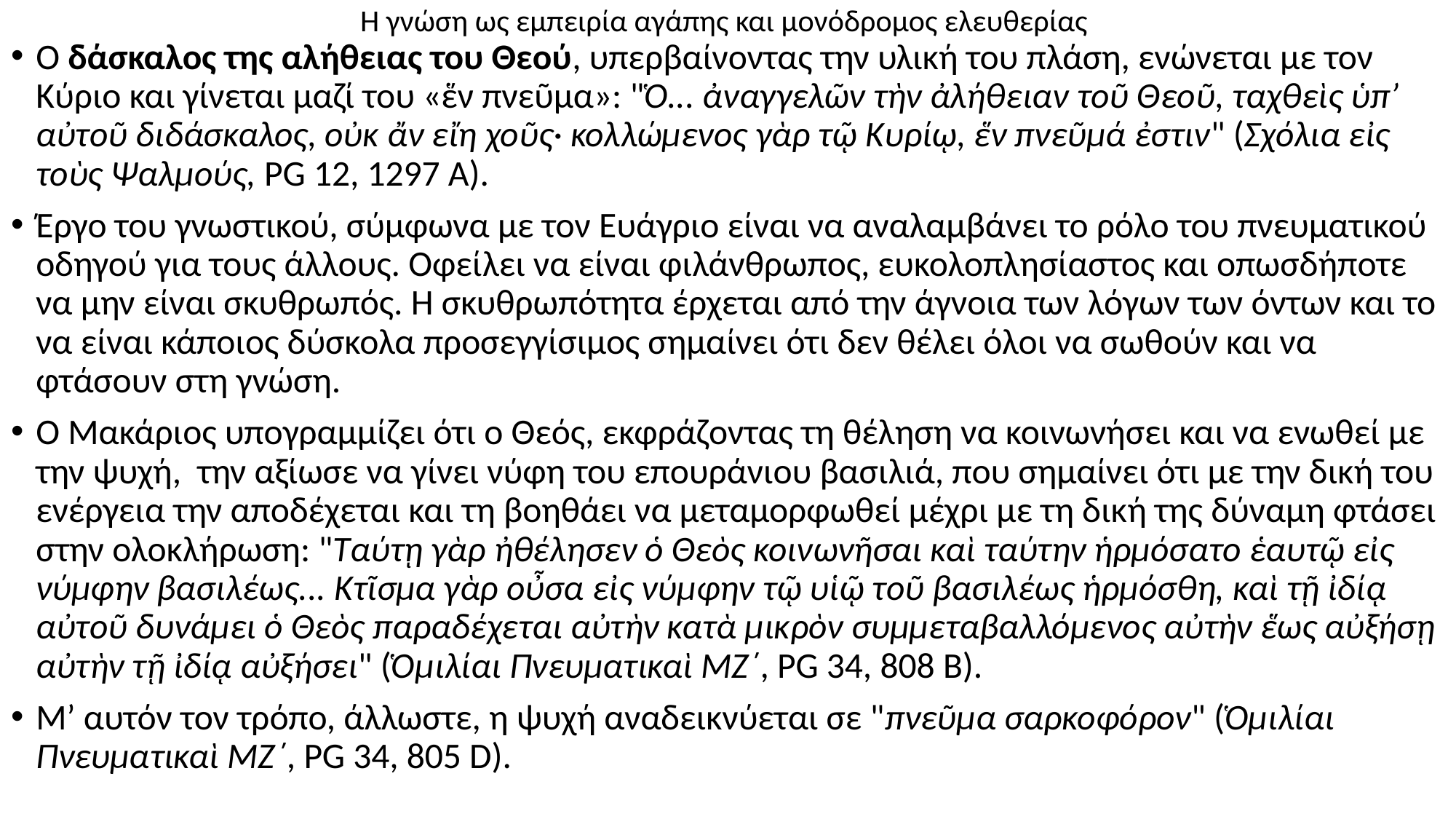

# Η γνώση ως εμπειρία αγάπης και μονόδρομος ελευθερίας

Ο δάσκαλος της αλήθειας του Θεού, υπερβαίνοντας την υλική του πλάση, ενώνεται με τον Κύριο και γίνεται μαζί του «ἕν πνεῦμα»: "Ὁ... ἀναγγελῶν τὴν ἀλήθειαν τοῦ Θεοῦ, ταχθεὶς ὑπ’ αὐτοῦ διδάσκαλος, οὐκ ἄν εἴη χοῦς· κολλώμενος γὰρ τῷ Κυρίῳ, ἕν πνεῦμά ἐστιν" (Σχόλια εἰς τοὺς Ψαλμούς, PG 12, 1297 Α).
Έργο του γνωστικού, σύμφωνα με τον Ευάγριο είναι να αναλαμβάνει το ρόλο του πνευματικού οδηγού για τους άλλους. Οφείλει να είναι φιλάνθρωπος, ευκολοπλησίαστος και οπωσδήποτε να μην είναι σκυθρωπός. Η σκυθρωπότητα έρχεται από την άγνοια των λόγων των όντων και το να είναι κάποιος δύσκολα προσεγγίσιμος σημαίνει ότι δεν θέλει όλοι να σωθούν και να φτάσουν στη γνώση.
Ο Μακάριος υπογραμμίζει ότι ο Θεός, εκφράζοντας τη θέληση να κοινωνήσει και να ενωθεί με την ψυχή,  την αξίωσε να γίνει νύφη του επουράνιου βασιλιά, που σημαίνει ότι με την δική του ενέργεια την αποδέχεται και τη βοηθάει να μεταμορφωθεί μέχρι με τη δική της δύναμη φτάσει στην ολοκλήρωση: "Ταύτῃ γὰρ ἠθέλησεν ὁ Θεὸς κοινωνῆσαι καὶ ταύτην ἡρμόσατο ἑαυτῷ εἰς νύμφην βασιλέως... Κτῖσμα γὰρ οὖσα εἰς νύμφην τῷ υἱῷ τοῦ βασιλέως ἡρμόσθη, καὶ τῇ ἰδίᾳ αὐτοῦ δυνάμει ὁ Θεὸς παραδέχεται αὐτὴν κατὰ μικρὸν συμμεταβαλλόμενος αὐτὴν ἕως αὐξήσῃ αὐτὴν τῇ ἰδίᾳ αὐξήσει" (Ὁμιλίαι Πνευματικαὶ ΜΖ΄, PG 34, 808 Β).
Μ’ αυτόν τον τρόπο, άλλωστε, η ψυχή αναδεικνύεται σε "πνεῦμα σαρκοφόρον" (Ὁμιλίαι Πνευματικαὶ ΜΖ΄, PG 34, 805 D).